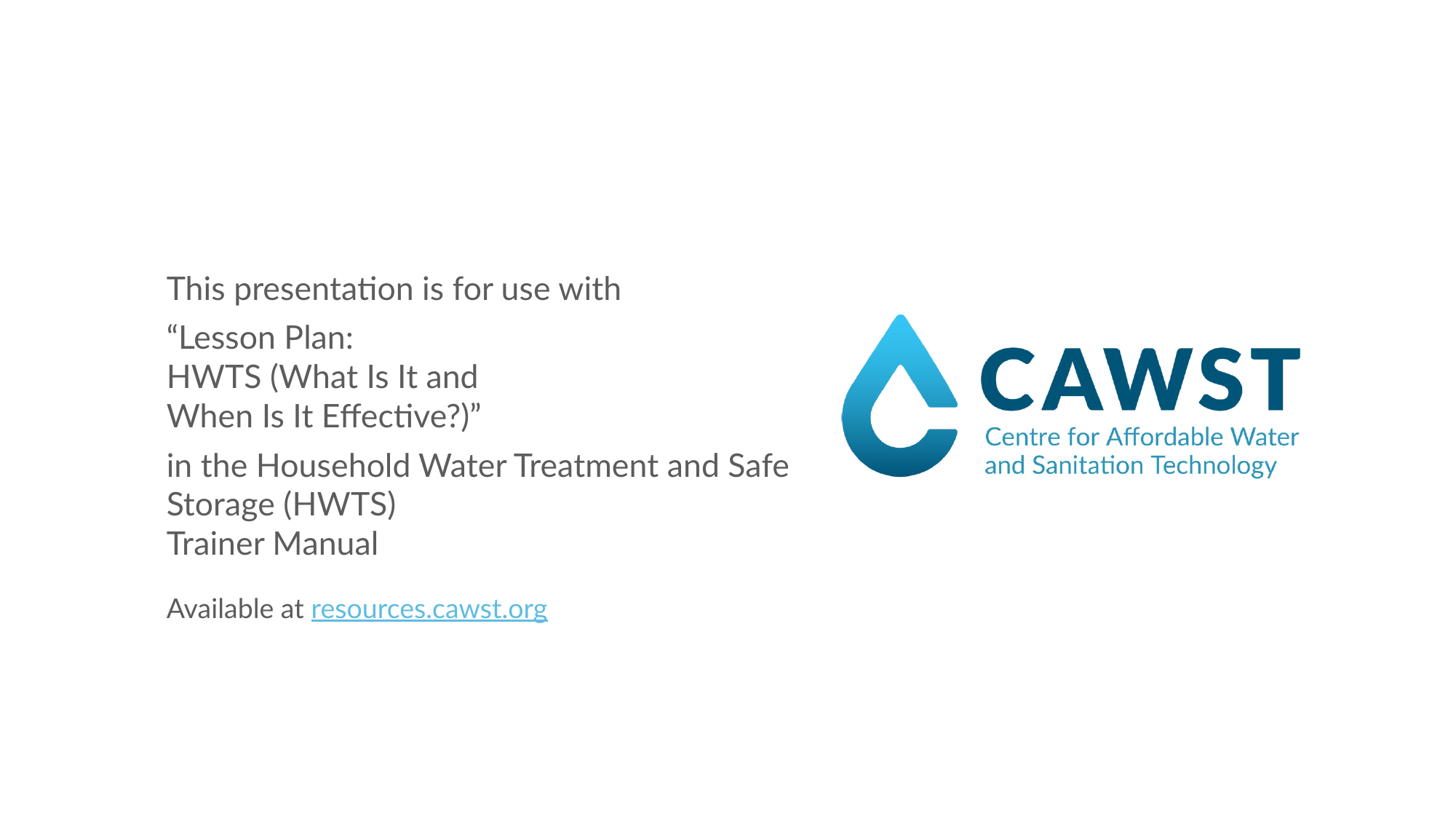

This presentation is for use with
“Lesson Plan:
HWTS (What Is It and
When Is It Effective?)”
in the Household Water Treatment and Safe Storage (HWTS)
Trainer Manual

Available at resources.cawst.org